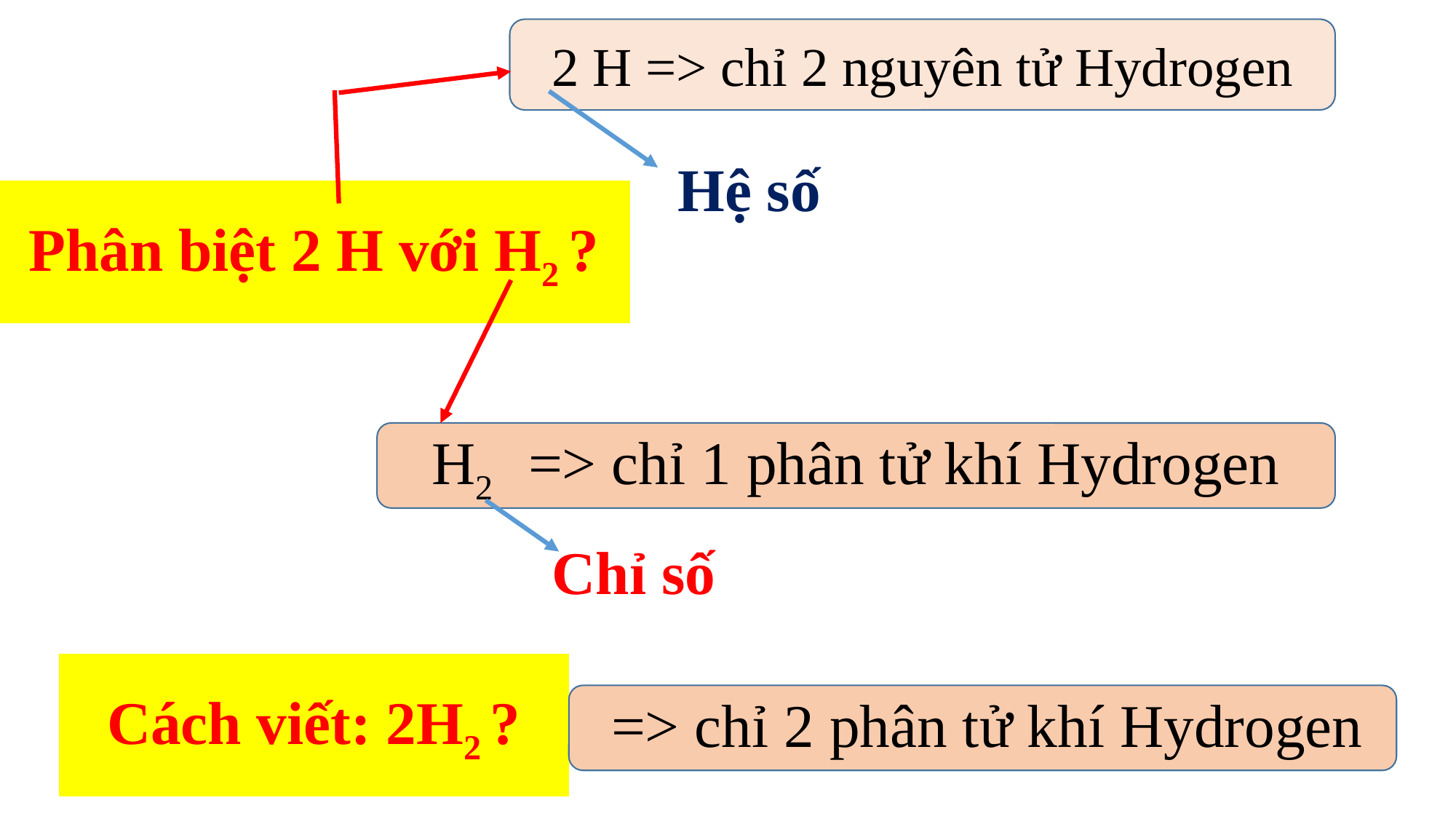

2 H => chỉ 2 nguyên tử Hydrogen
Hệ số
Phân biệt 2 H với H2 ?
H2    => chỉ 1 phân tử khí Hydrogen
Chỉ số
Cách viết: 2H2 ?
 => chỉ 2 phân tử khí Hydrogen